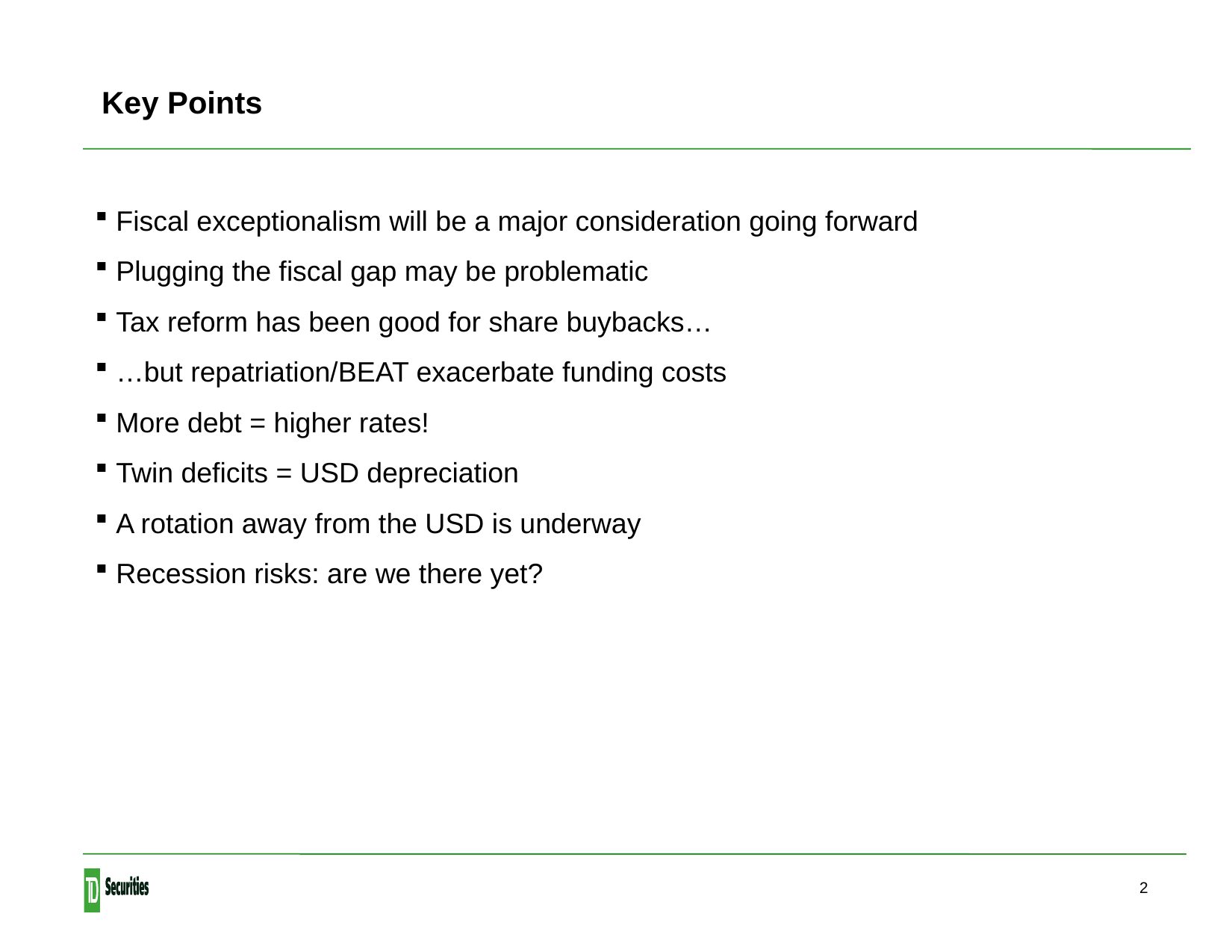

Key Points
Fiscal exceptionalism will be a major consideration going forward
Plugging the fiscal gap may be problematic
Tax reform has been good for share buybacks…
…but repatriation/BEAT exacerbate funding costs
More debt = higher rates!
Twin deficits = USD depreciation
A rotation away from the USD is underway
Recession risks: are we there yet?

2